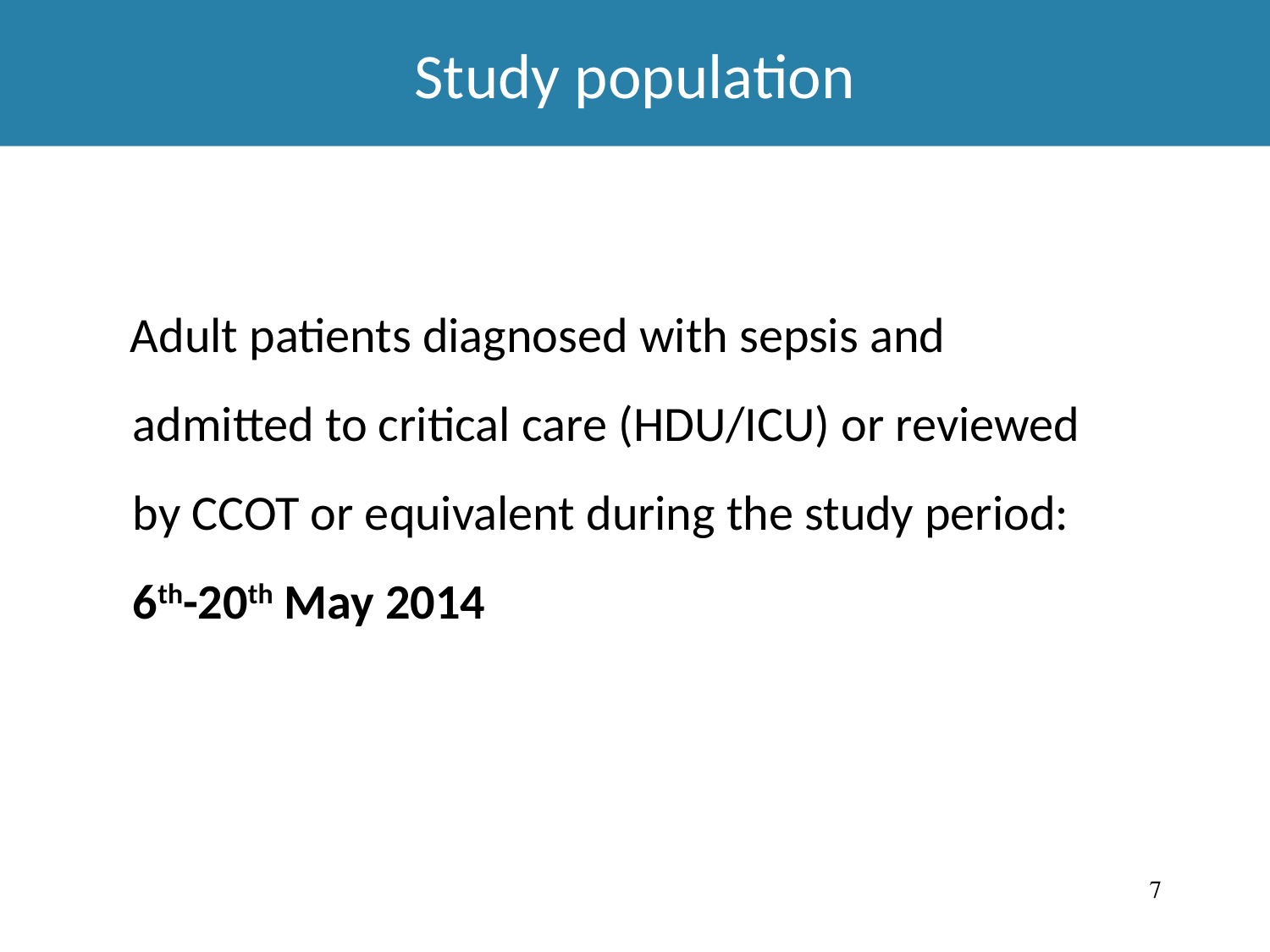

# Study population

Adult patients diagnosed with sepsis and admitted to critical care (HDU/ICU) or reviewed by CCOT or equivalent during the study period: 6th-20th May 2014

7